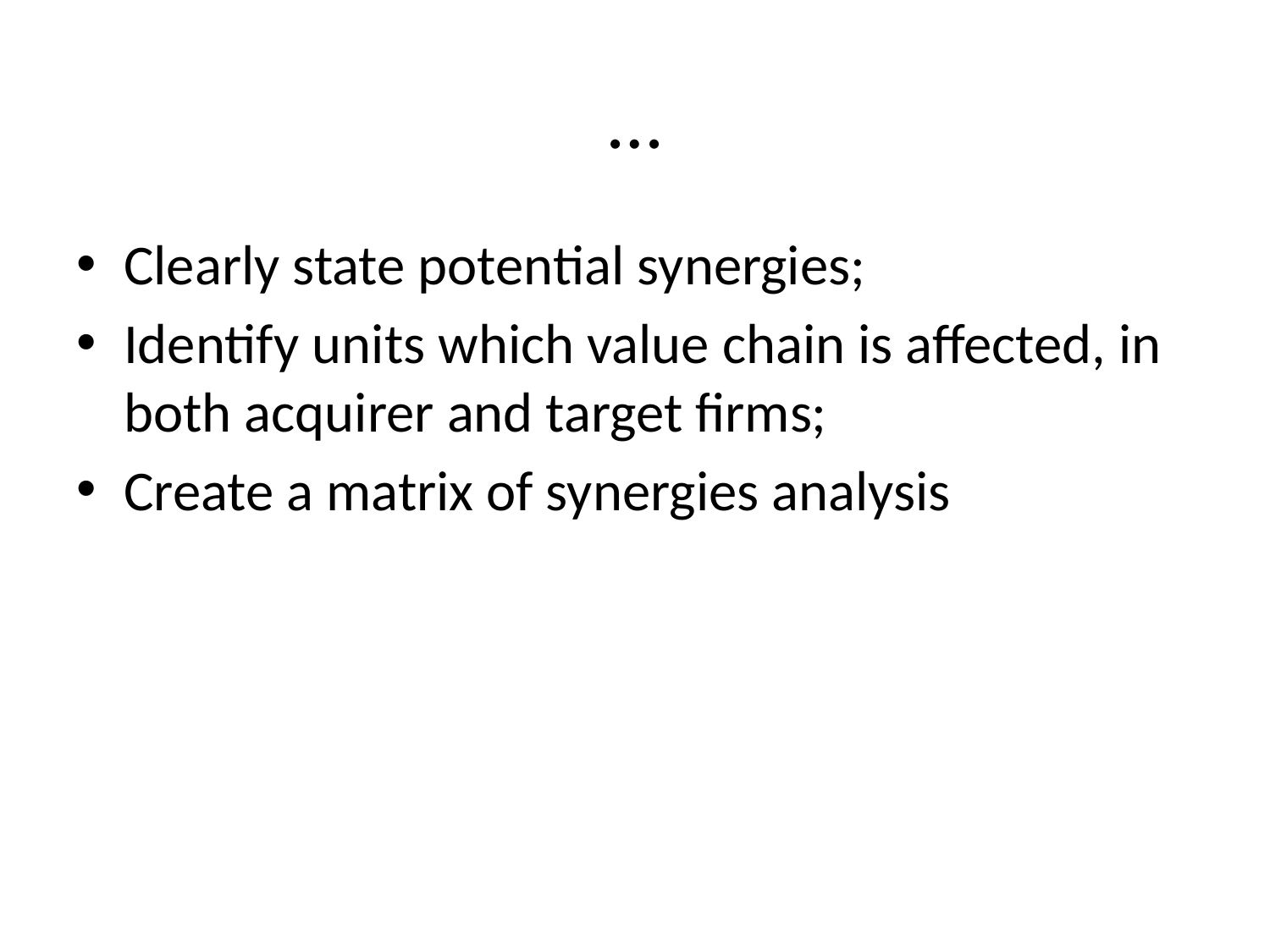

# …
Clearly state potential synergies;
Identify units which value chain is affected, in both acquirer and target firms;
Create a matrix of synergies analysis